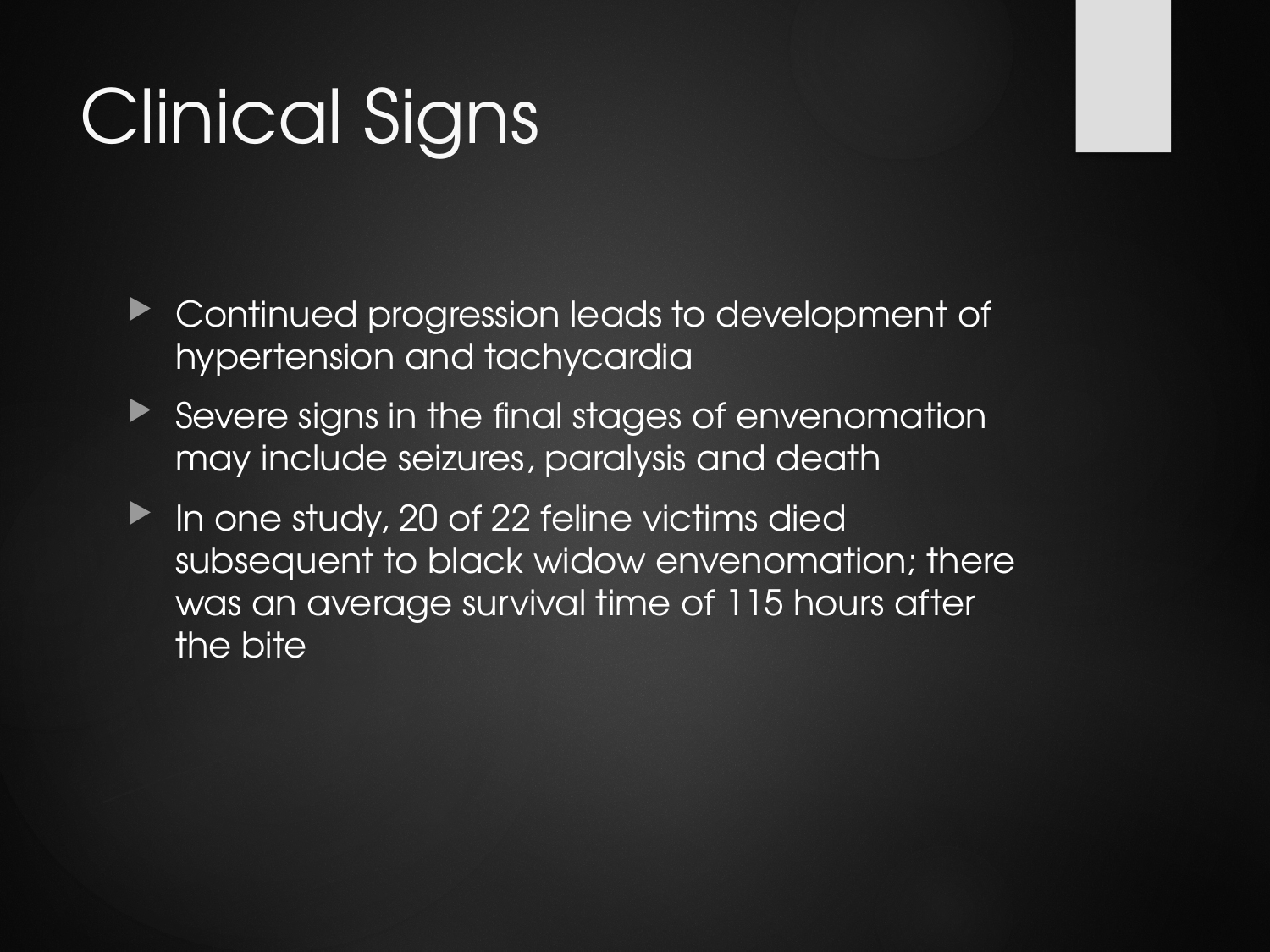

# Clinical Signs
Continued progression leads to development of hypertension and tachycardia
Severe signs in the final stages of envenomation may include seizures, paralysis and death
In one study, 20 of 22 feline victims died subsequent to black widow envenomation; there was an average survival time of 115 hours after the bite